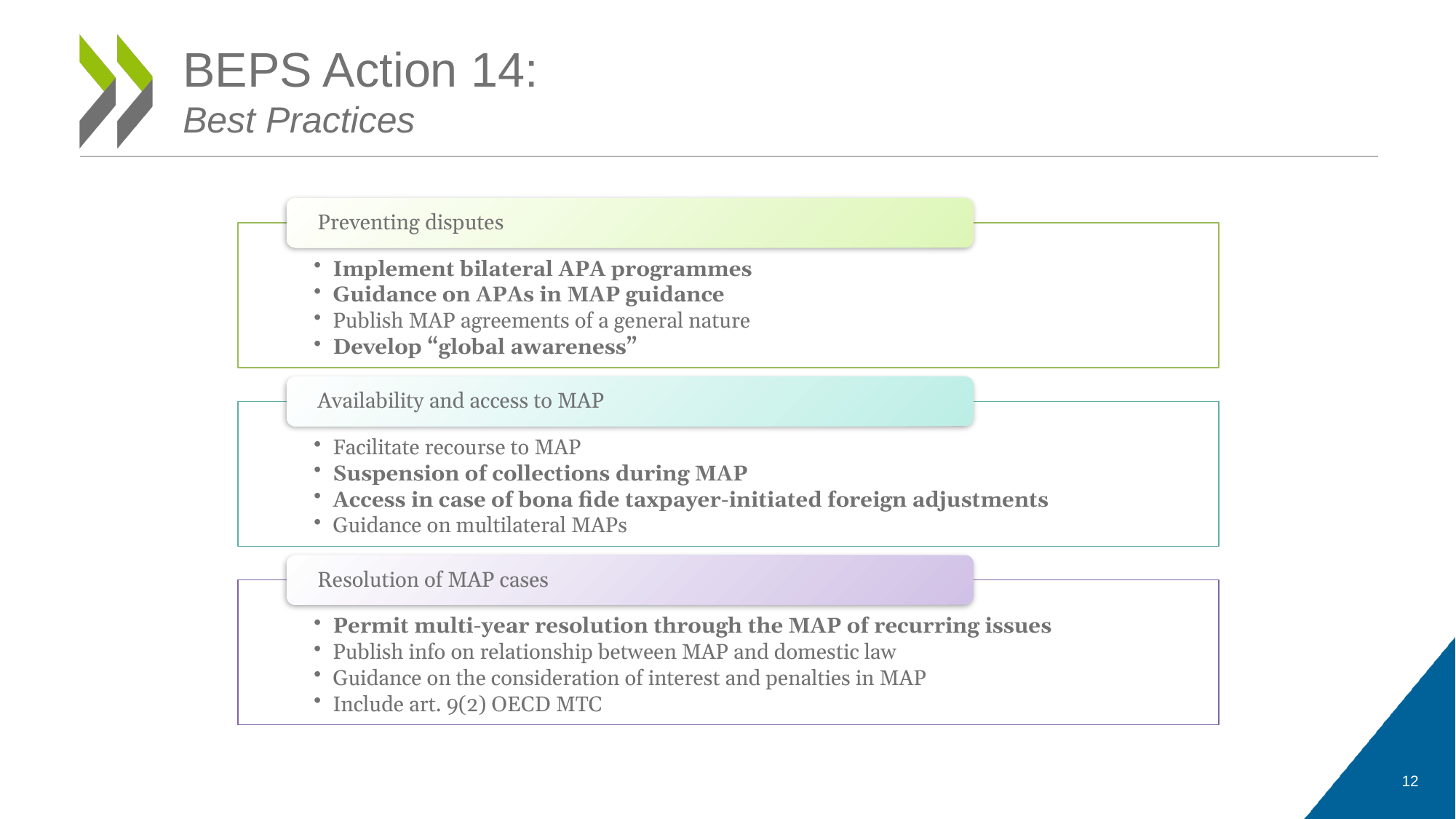

12
# BEPS Action 14: Best Practices
 Implement bilateral APA programmes
 Guidance on APAs in MAP guidance
 Publish MAP agreements of a general nature
 Develop “global awareness”
Preventing disputes
 Facilitate recourse to MAP
 Suspension of collections during MAP
 Access in case of bona fide taxpayer-initiated foreign adjustments
 Guidance on multilateral MAPs
Availability and access to MAP
 Permit multi-year resolution through the MAP of recurring issues
 Publish info on relationship between MAP and domestic law
 Guidance on the consideration of interest and penalties in MAP
 Include art. 9(2) OECD MTC
Resolution of MAP cases